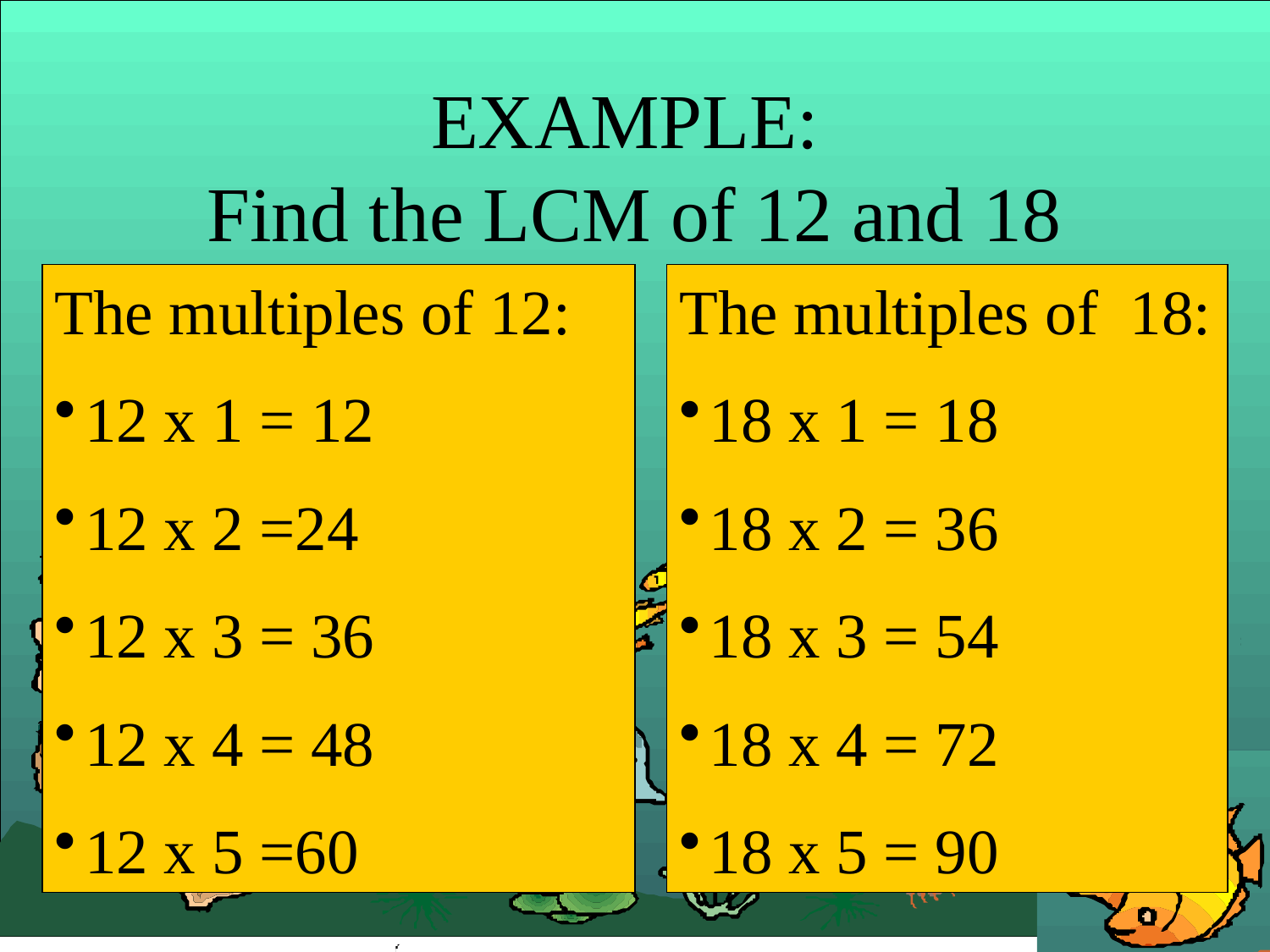

# EXAMPLE: Find the LCM of 12 and 18
The multiples of 12:
12 x 1 = 12
12 x 2 =24
12 x 3 = 36
12 x 4 = 48
12 x 5 =60
The multiples of  18:
18 x 1 = 18
18 x 2 = 36
18 x 3 = 54
18 x 4 = 72
18 x 5 = 90